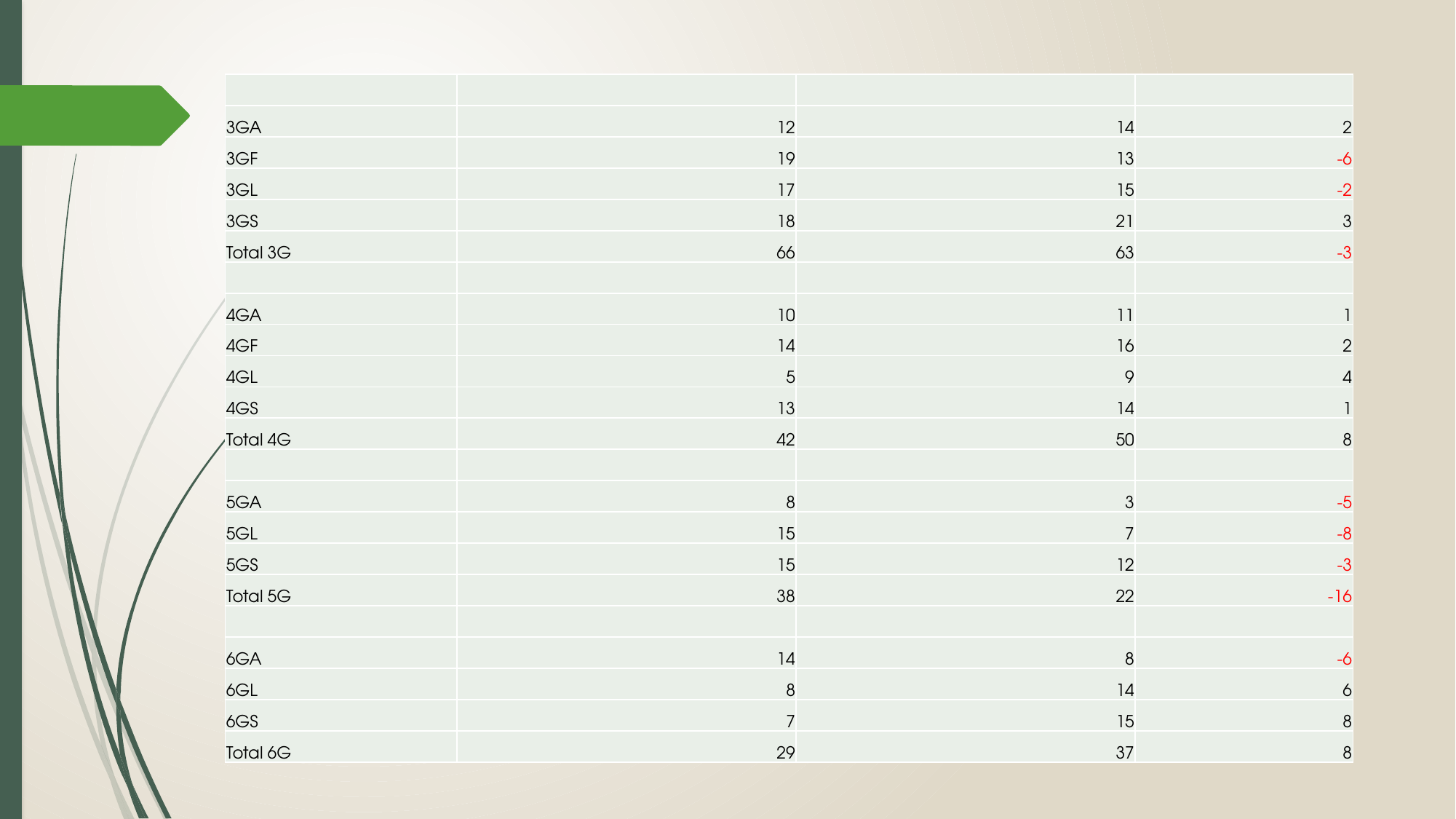

|  |  |  |  |
| --- | --- | --- | --- |
| 3GA | 12 | 14 | 2 |
| 3GF | 19 | 13 | -6 |
| 3GL | 17 | 15 | -2 |
| 3GS | 18 | 21 | 3 |
| Total 3G | 66 | 63 | -3 |
|  |  |  |  |
| 4GA | 10 | 11 | 1 |
| 4GF | 14 | 16 | 2 |
| 4GL | 5 | 9 | 4 |
| 4GS | 13 | 14 | 1 |
| Total 4G | 42 | 50 | 8 |
|  |  |  |  |
| 5GA | 8 | 3 | -5 |
| 5GL | 15 | 7 | -8 |
| 5GS | 15 | 12 | -3 |
| Total 5G | 38 | 22 | -16 |
|  |  |  |  |
| 6GA | 14 | 8 | -6 |
| 6GL | 8 | 14 | 6 |
| 6GS | 7 | 15 | 8 |
| Total 6G | 29 | 37 | 8 |